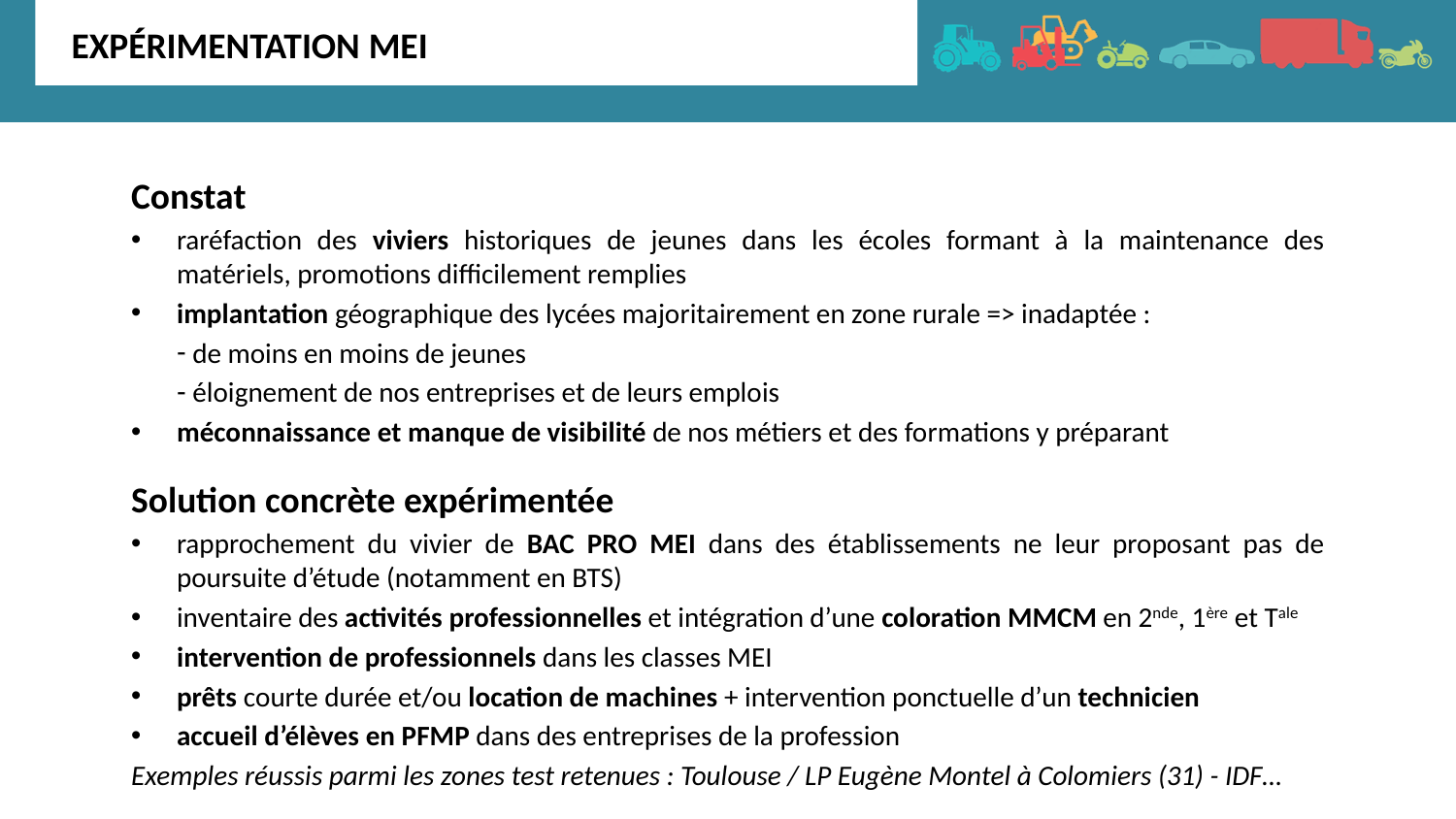

EXPÉRIMENTATION MEI
Constat
raréfaction des viviers historiques de jeunes dans les écoles formant à la maintenance des matériels, promotions difficilement remplies
implantation géographique des lycées majoritairement en zone rurale => inadaptée :
 de moins en moins de jeunes
 éloignement de nos entreprises et de leurs emplois
méconnaissance et manque de visibilité de nos métiers et des formations y préparant

Solution concrète expérimentée
rapprochement du vivier de BAC PRO MEI dans des établissements ne leur proposant pas de poursuite d’étude (notamment en BTS)
inventaire des activités professionnelles et intégration d’une coloration MMCM en 2nde, 1ère et Tale
intervention de professionnels dans les classes MEI
prêts courte durée et/ou location de machines + intervention ponctuelle d’un technicien
accueil d’élèves en PFMP dans des entreprises de la profession
Exemples réussis parmi les zones test retenues : Toulouse / LP Eugène Montel à Colomiers (31) - IDF…